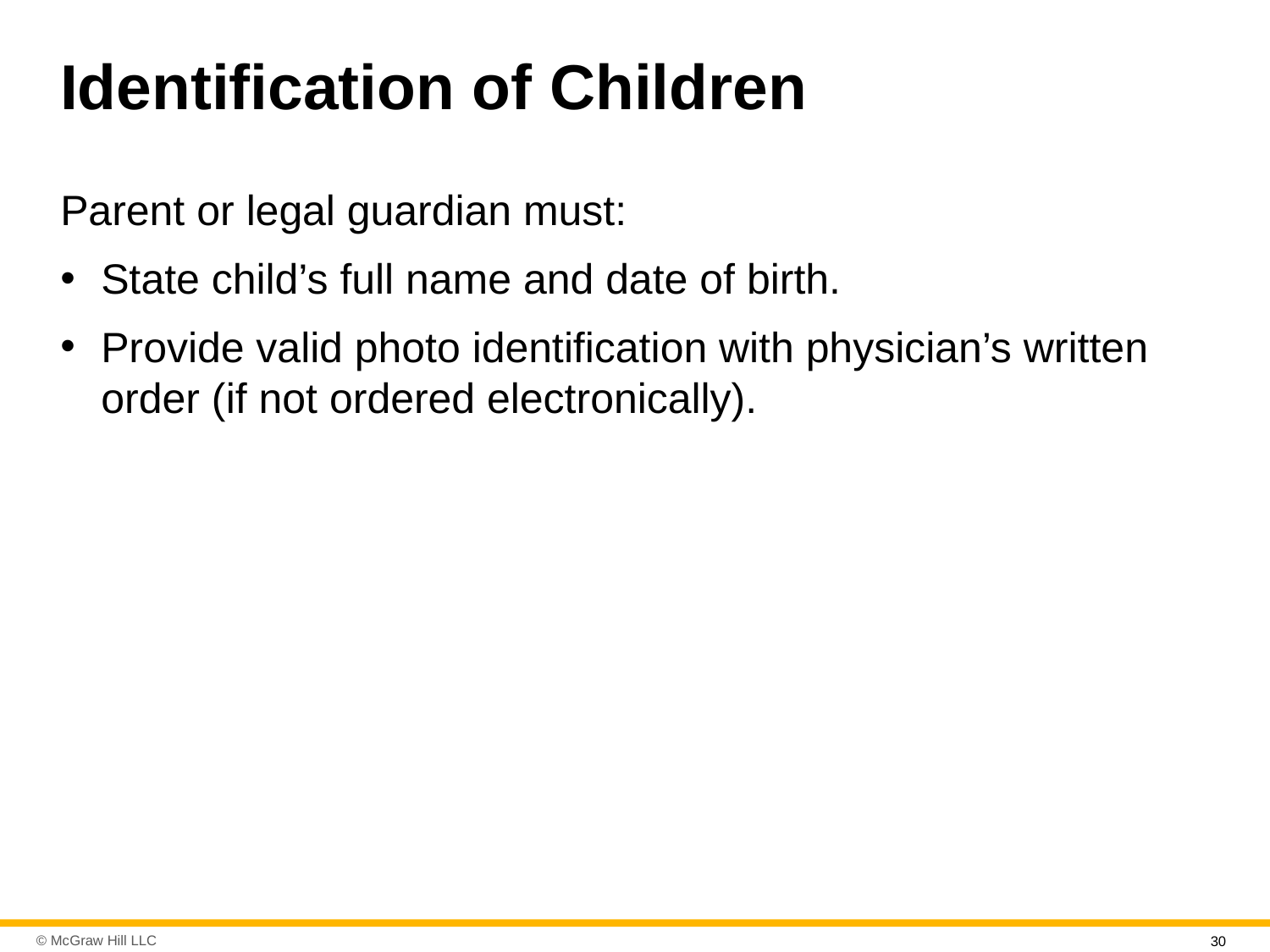

# Identification of Children
Parent or legal guardian must:
State child’s full name and date of birth.
Provide valid photo identification with physician’s written order (if not ordered electronically).
30